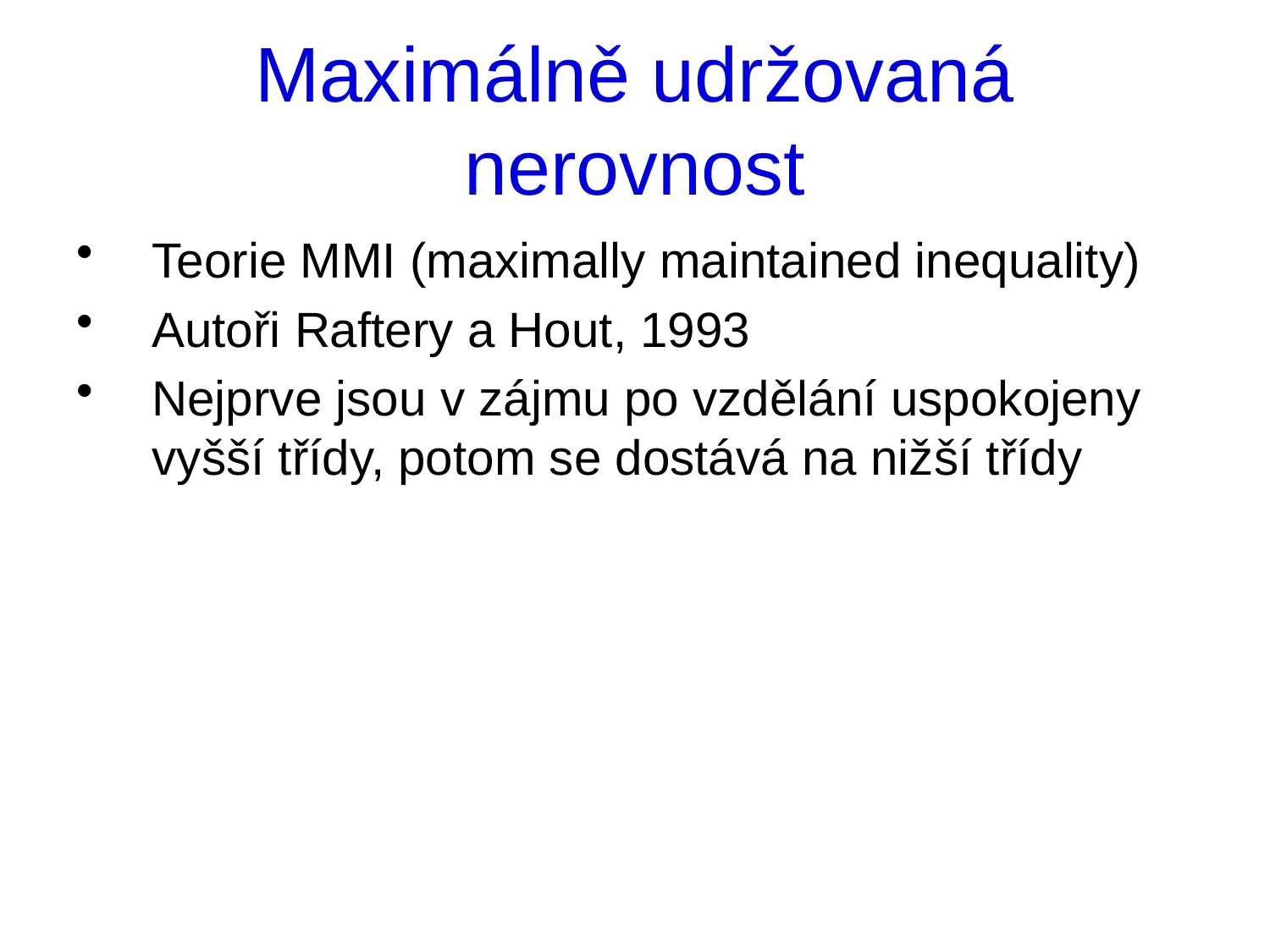

# Maximálně udržovaná nerovnost
Teorie MMI (maximally maintained inequality)
Autoři Raftery a Hout, 1993
Nejprve jsou v zájmu po vzdělání uspokojeny vyšší třídy, potom se dostává na nižší třídy